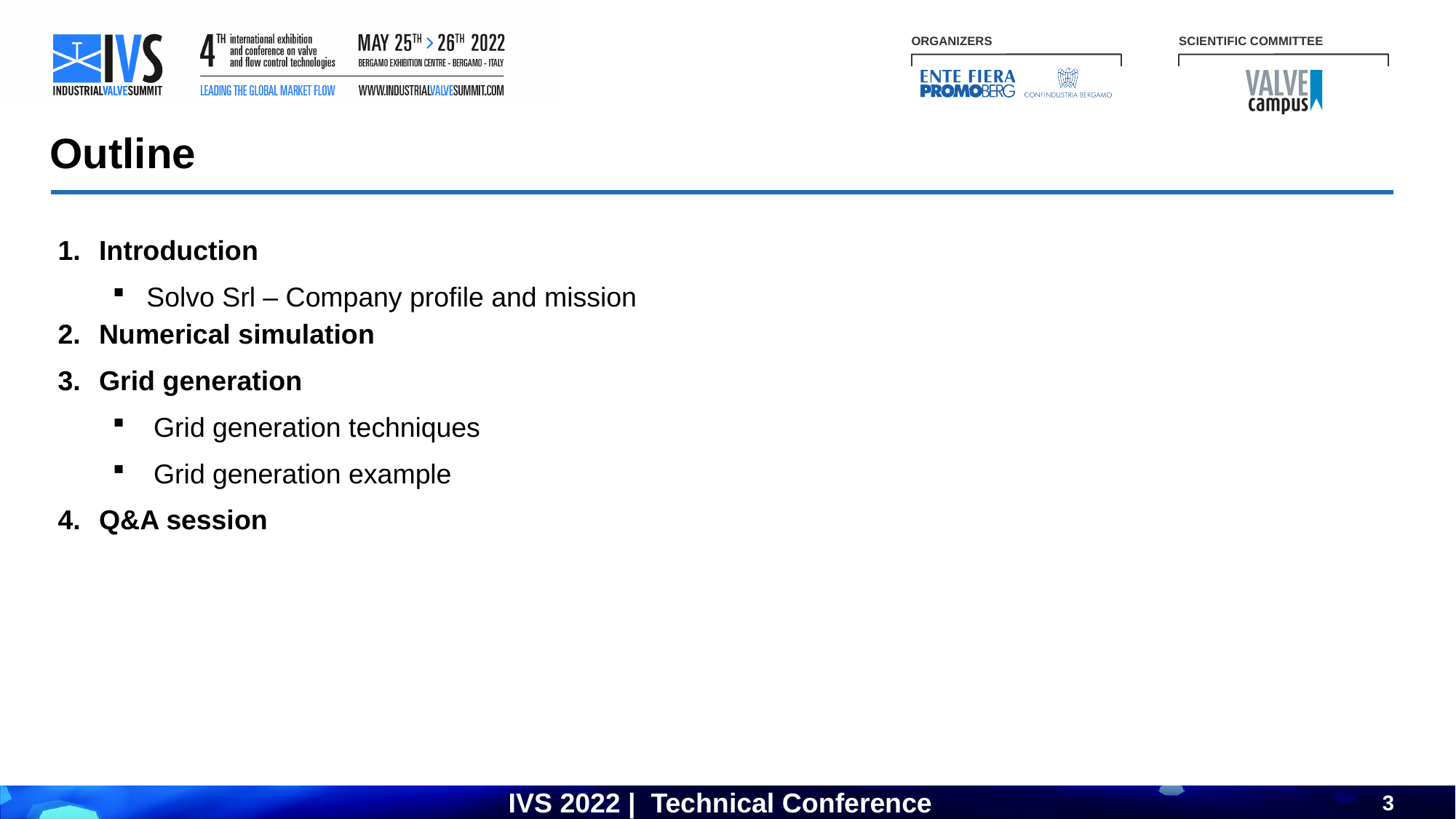

Outline
Introduction
Solvo Srl – Company profile and mission
Numerical simulation
Grid generation
Grid generation techniques
Grid generation example
Q&A session